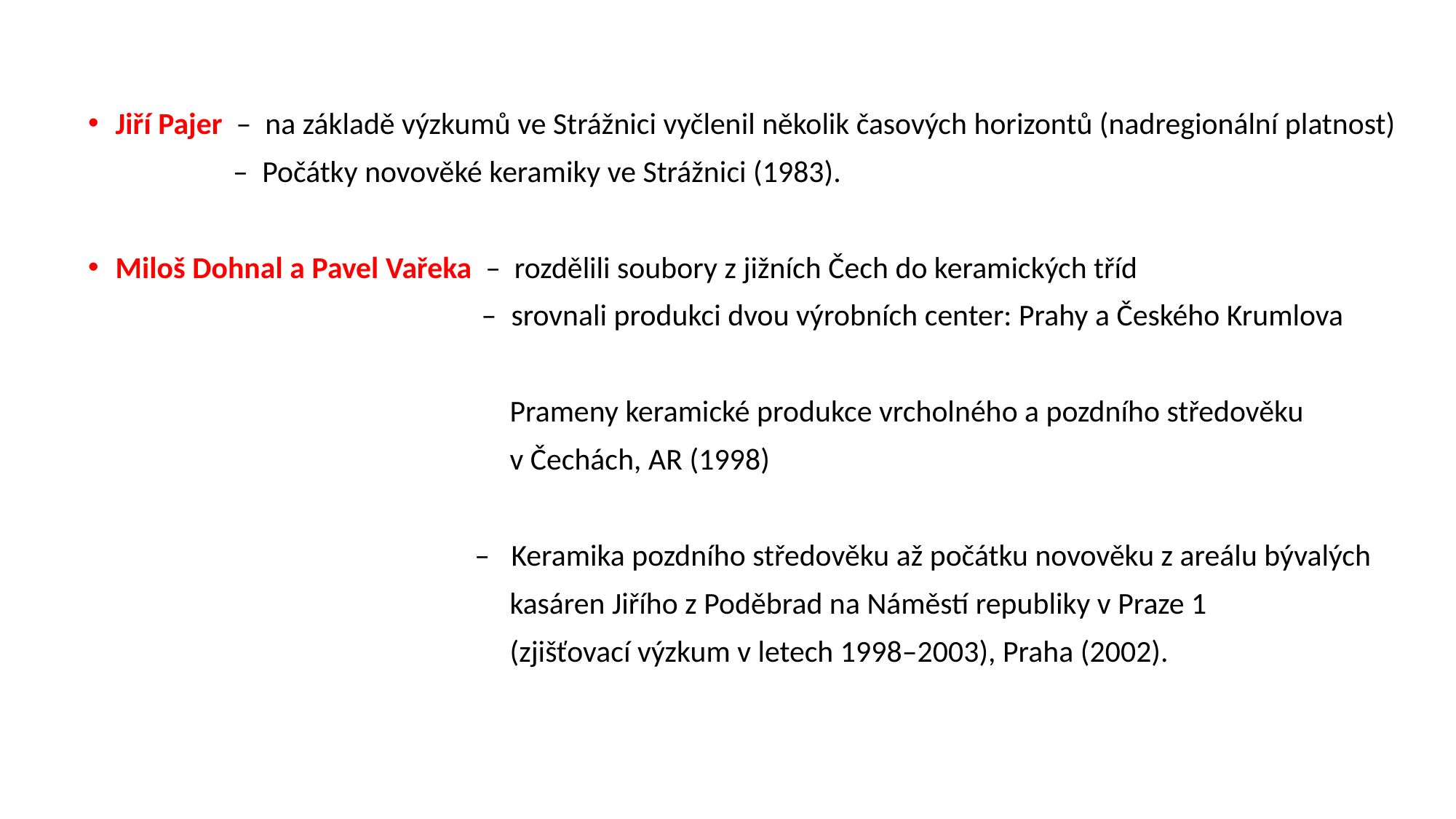

Jiří Pajer  –  na základě výzkumů ve Strážnici vyčlenil několik časových horizontů (nadregionální platnost)
                     –  Počátky novověké keramiky ve Strážnici (1983).

Miloš Dohnal a Pavel Vařeka  –  rozdělili soubory z jižních Čech do keramických tříd
                                                         –  srovnali produkci dvou výrobních center: Prahy a Českého Krumlova

                                                             Prameny keramické produkce vrcholného a pozdního středověku
                                                             v Čechách, AR (1998)

                                                        –   Keramika pozdního středověku až počátku novověku z areálu bývalých
                                                             kasáren Jiřího z Poděbrad na Náměstí republiky v Praze 1
                                                             (zjišťovací výzkum v letech 1998–2003), Praha (2002).